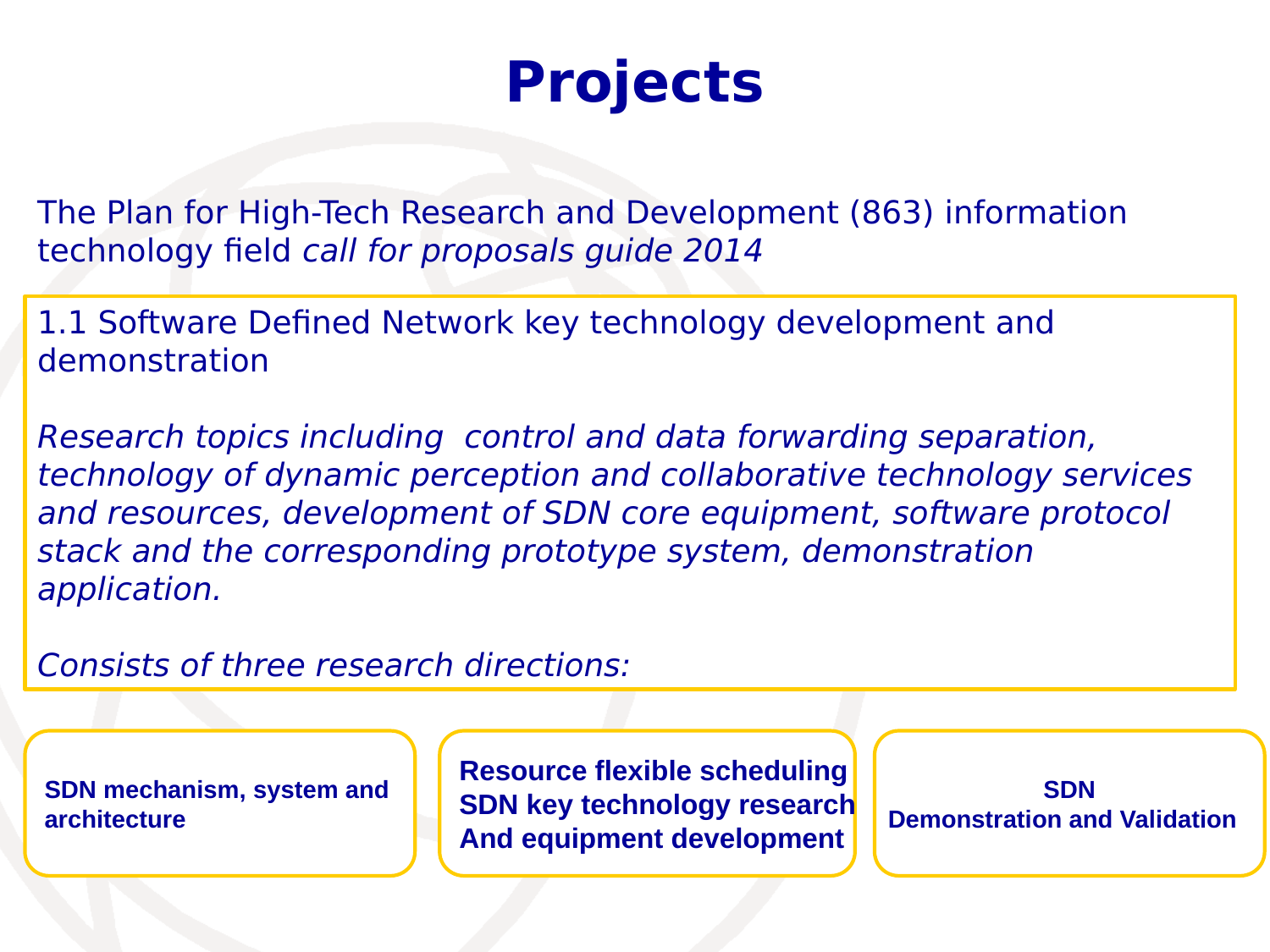

# Projects
The Plan for High-Tech Research and Development (863) information technology field call for proposals guide 2014
1.1 Software Defined Network key technology development and demonstration

Research topics including  control and data forwarding separation, technology of dynamic perception and collaborative technology services and resources, development of SDN core equipment, software protocol stack and the corresponding prototype system, demonstration application.

Consists of three research directions:
Resource flexible scheduling
SDN key technology research
And equipment development
SDN
Demonstration and Validation
SDN mechanism, system and
architecture